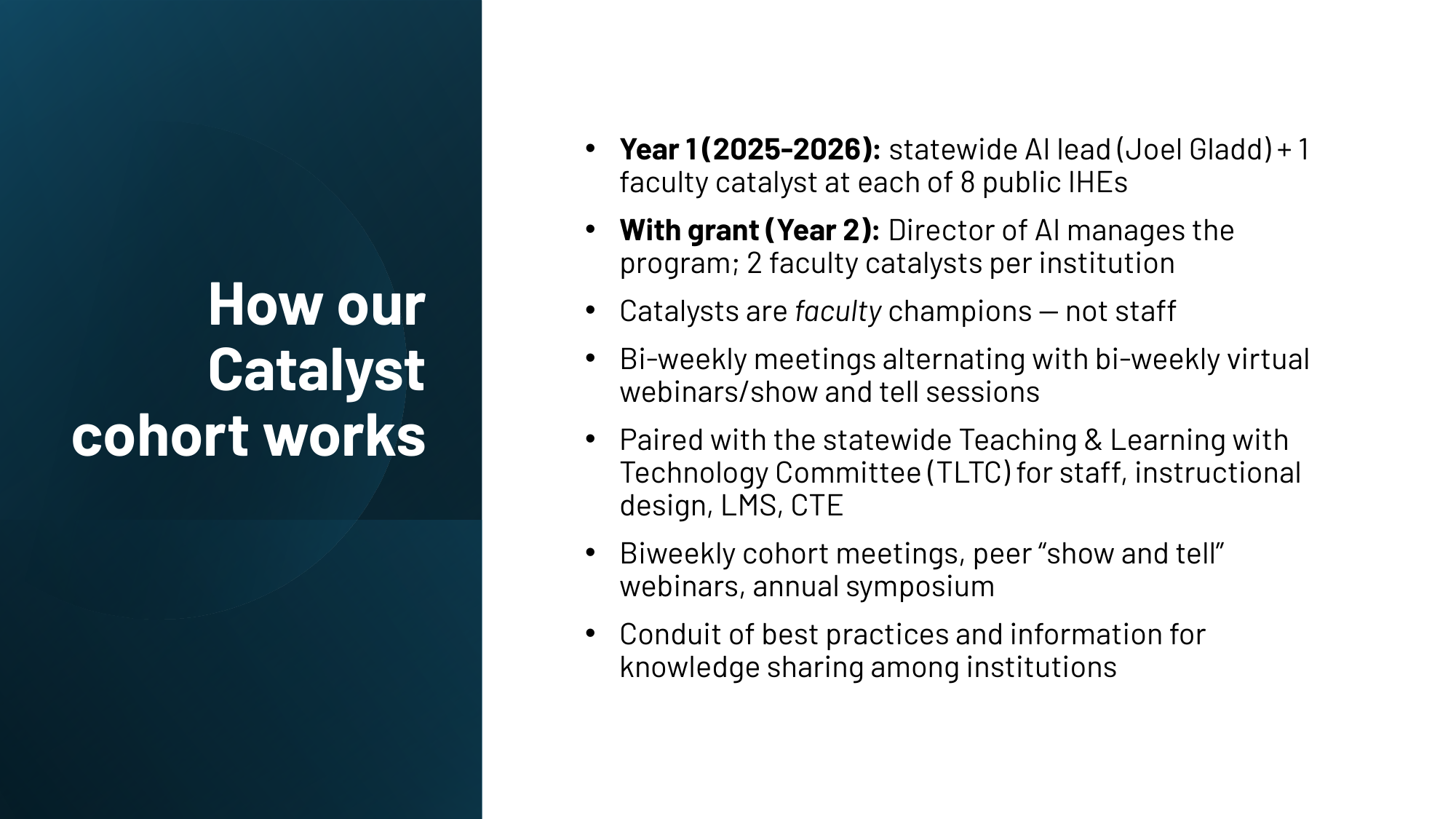

# How our Catalyst cohort works
Year 1 (2025-2026): statewide AI lead (Joel Gladd) + 1 faculty catalyst at each of 8 public IHEs
With grant (Year 2): Director of AI manages the program; 2 faculty catalysts per institution
Catalysts are faculty champions — not staff
Bi-weekly meetings alternating with bi-weekly virtual webinars/show and tell sessions
Paired with the statewide Teaching & Learning with Technology Committee (TLTC) for staff, instructional design, LMS, CTE
Biweekly cohort meetings, peer “show and tell” webinars, annual symposium
Conduit of best practices and information for knowledge sharing among institutions